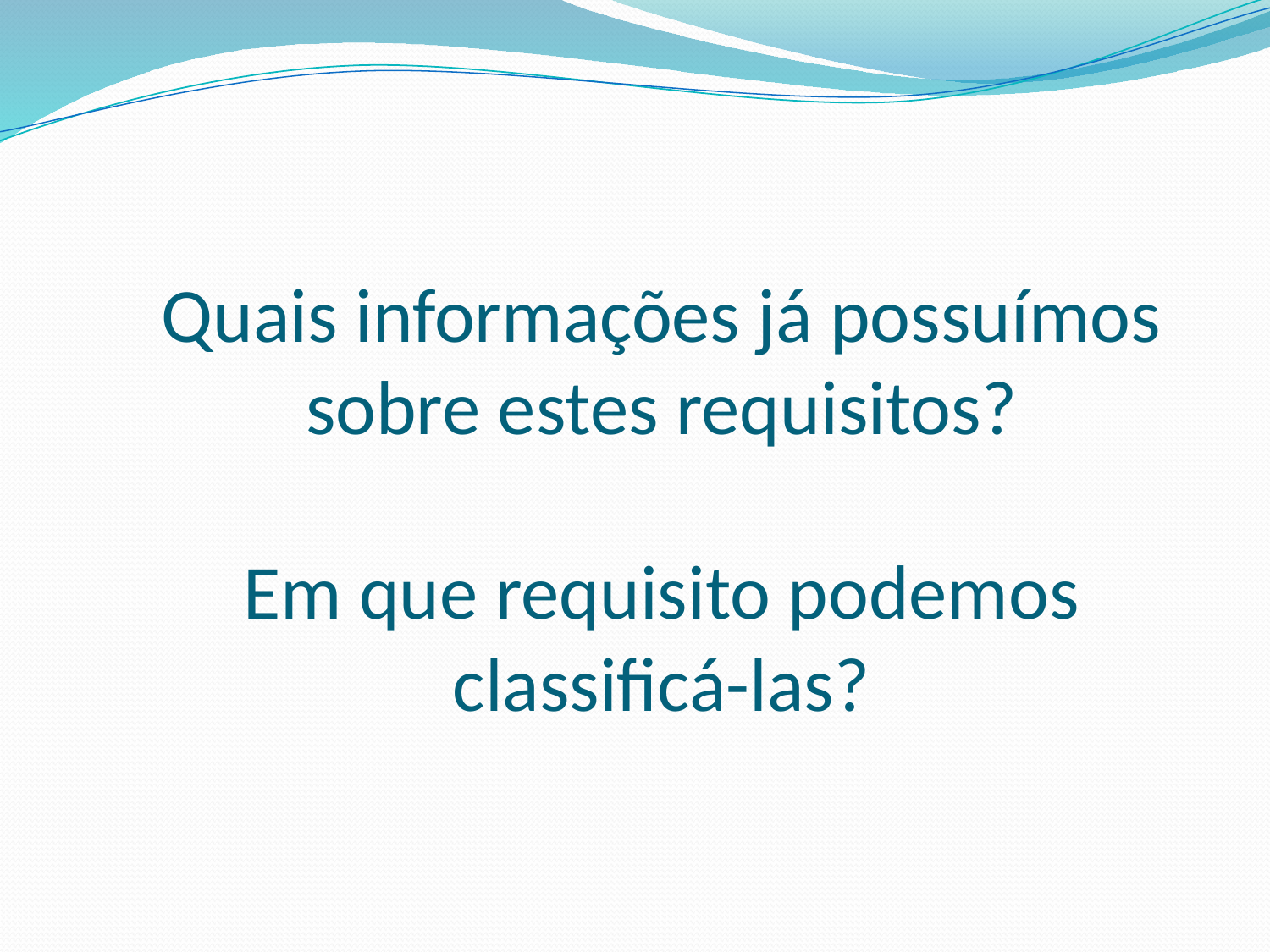

# Quais informações já possuímos sobre estes requisitos? Em que requisito podemos classificá-las?